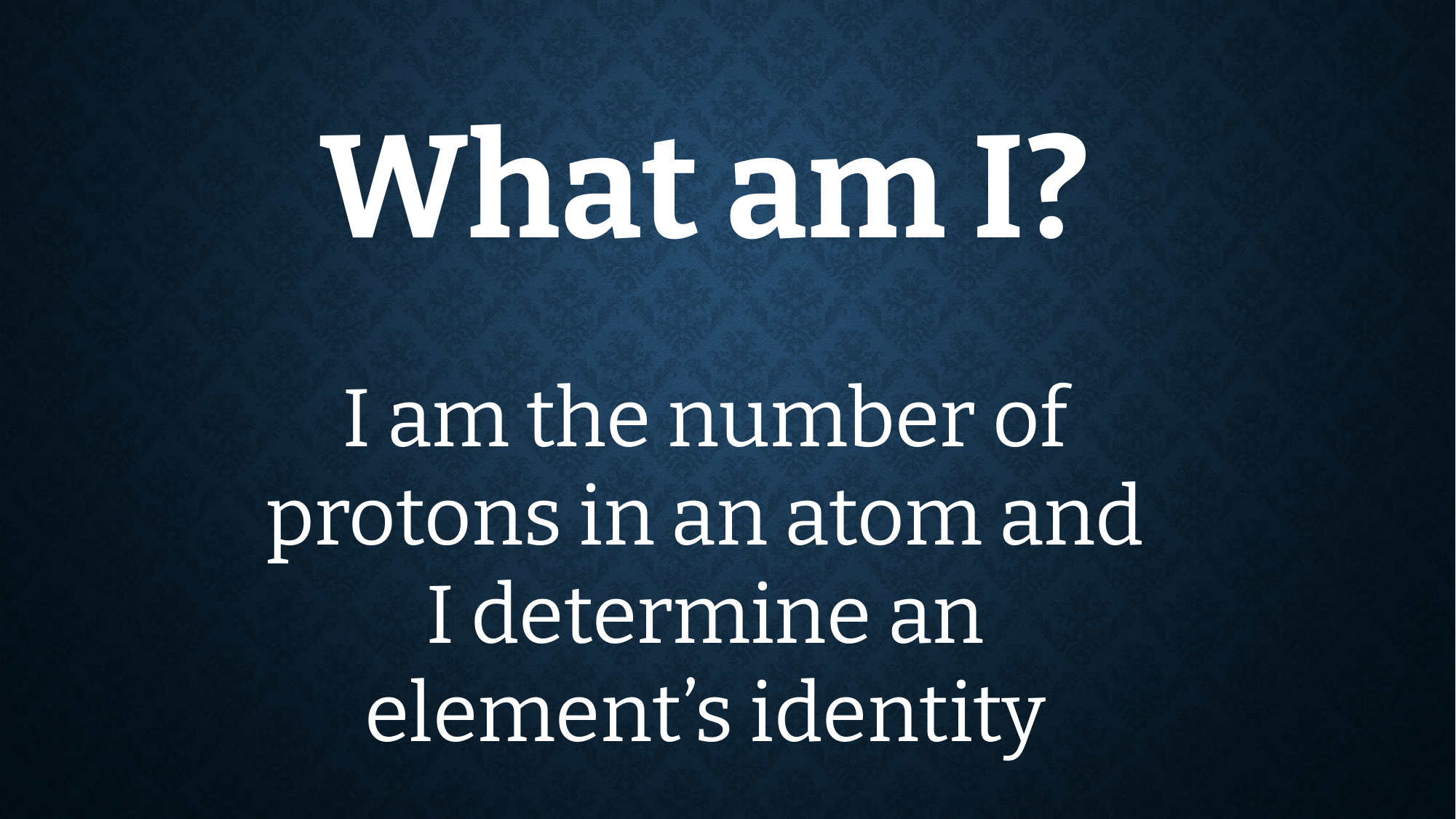

What am I?

I am the number of protons in an atom and I determine an element’s identity